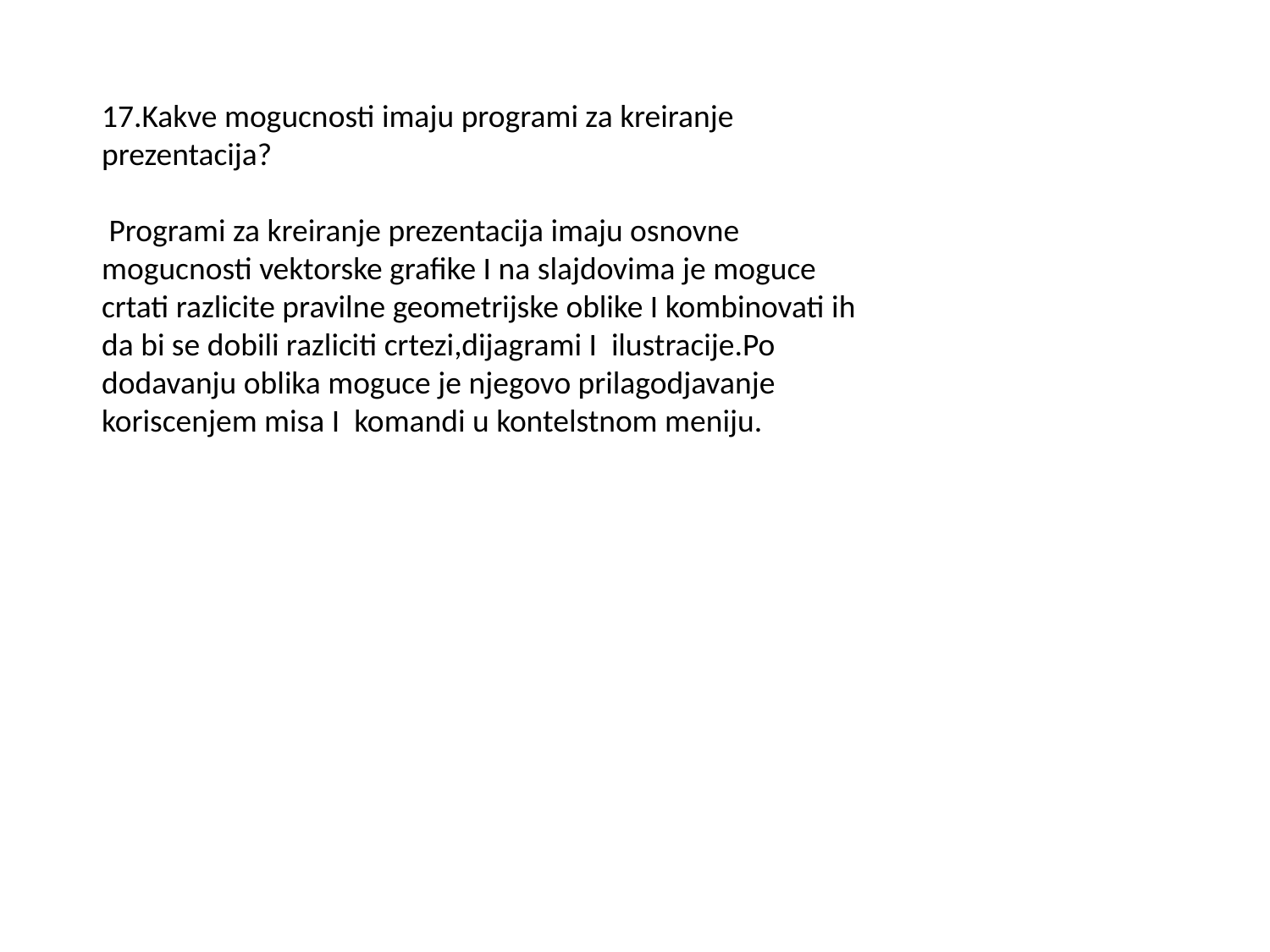

17.Kakve mogucnosti imaju programi za kreiranje prezentacija?
 Programi za kreiranje prezentacija imaju osnovne mogucnosti vektorske grafike I na slajdovima je moguce crtati razlicite pravilne geometrijske oblike I kombinovati ih da bi se dobili razliciti crtezi,dijagrami I  ilustracije.Po dodavanju oblika moguce je njegovo prilagodjavanje koriscenjem misa I  komandi u kontelstnom meniju.